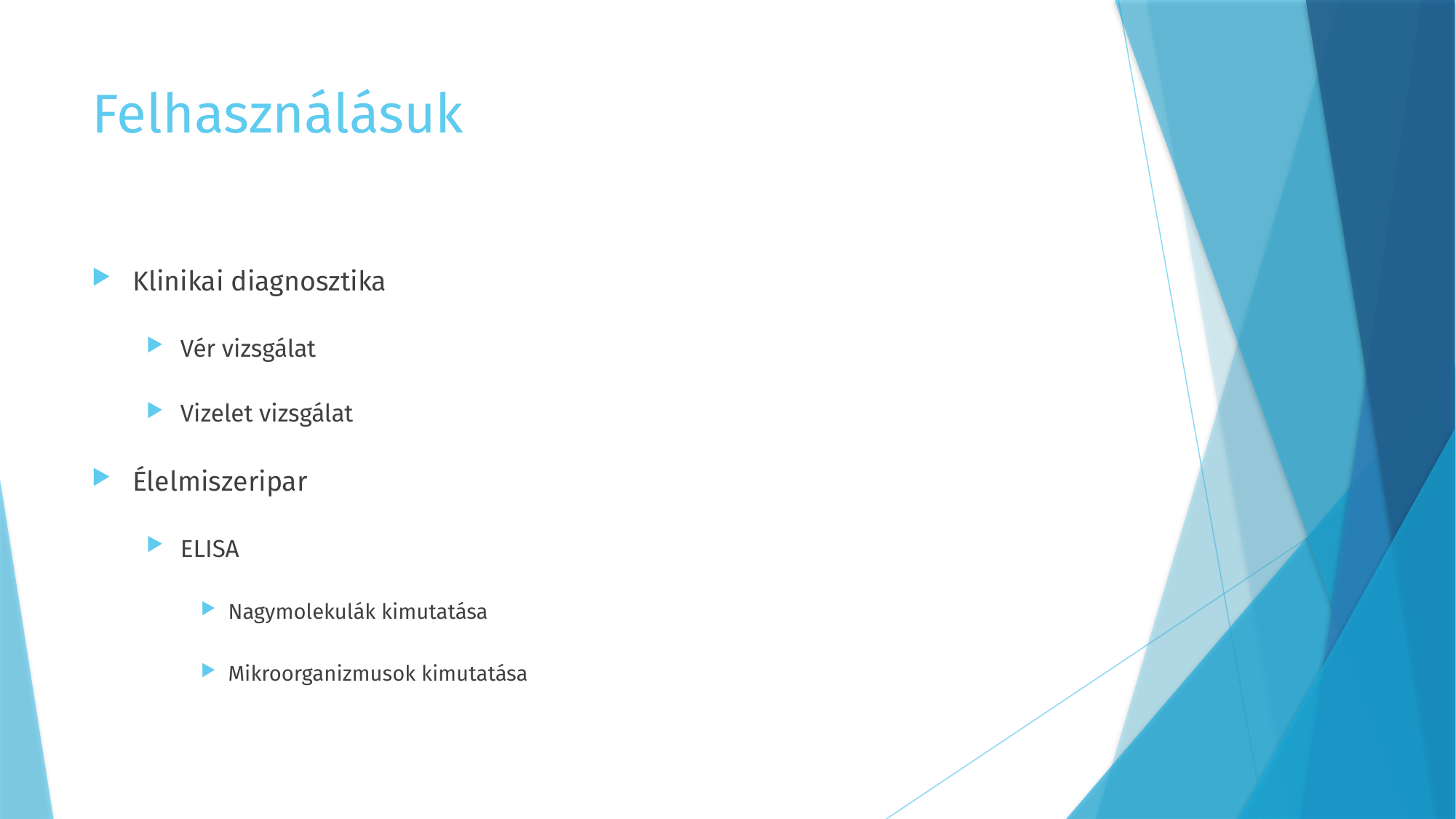

# Felhasználásuk
Klinikai diagnosztika
Vér vizsgálat
Vizelet vizsgálat
Élelmiszeripar
ELISA
Nagymolekulák kimutatása
Mikroorganizmusok kimutatása